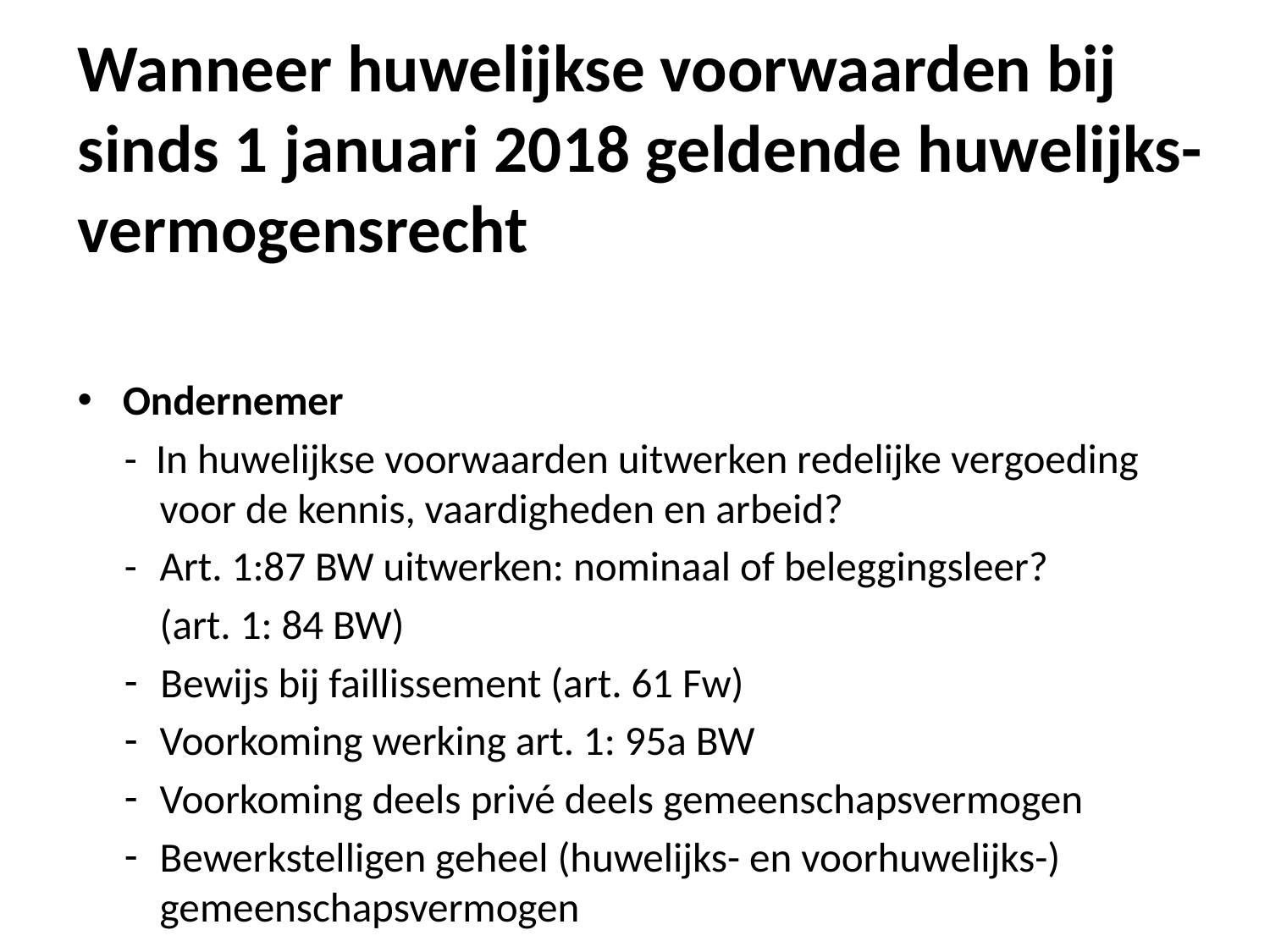

# Wanneer huwelijkse voorwaarden bij sinds 1 januari 2018 geldende huwelijks-vermogensrecht

Ondernemer
-  In huwelijkse voorwaarden uitwerken redelijke vergoeding voor de kennis, vaardigheden en arbeid?
- 	Art. 1:87 BW uitwerken: nominaal of beleggingsleer?
	(art. 1: 84 BW)
Bewijs bij faillissement (art. 61 Fw)
Voorkoming werking art. 1: 95a BW
Voorkoming deels privé deels gemeenschapsvermogen
Bewerkstelligen geheel (huwelijks- en voorhuwelijks-) gemeenschapsvermogen